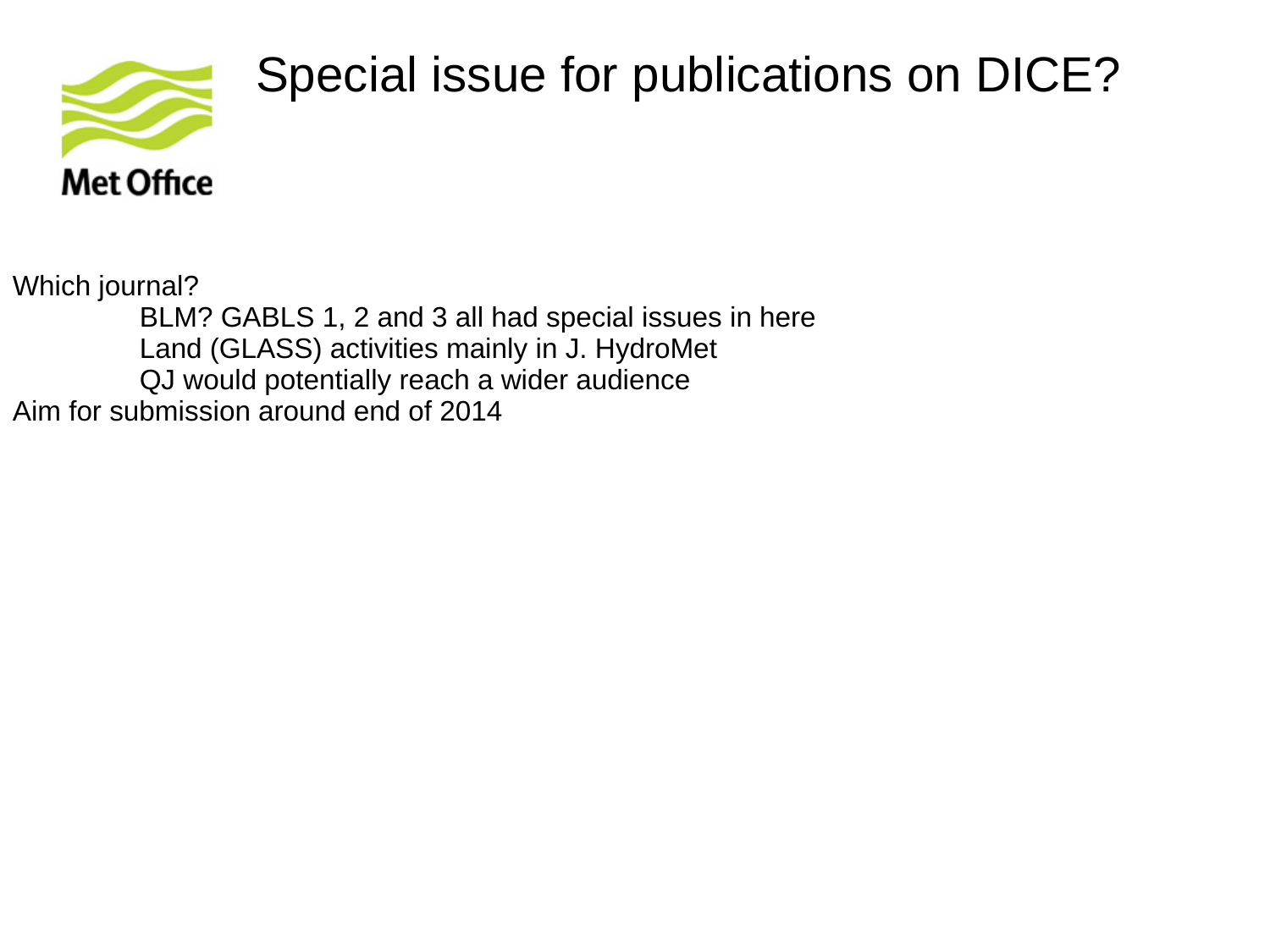

# Special issue for publications on DICE?
Which journal?
	BLM? GABLS 1, 2 and 3 all had special issues in here
	Land (GLASS) activities mainly in J. HydroMet
	QJ would potentially reach a wider audience
Aim for submission around end of 2014